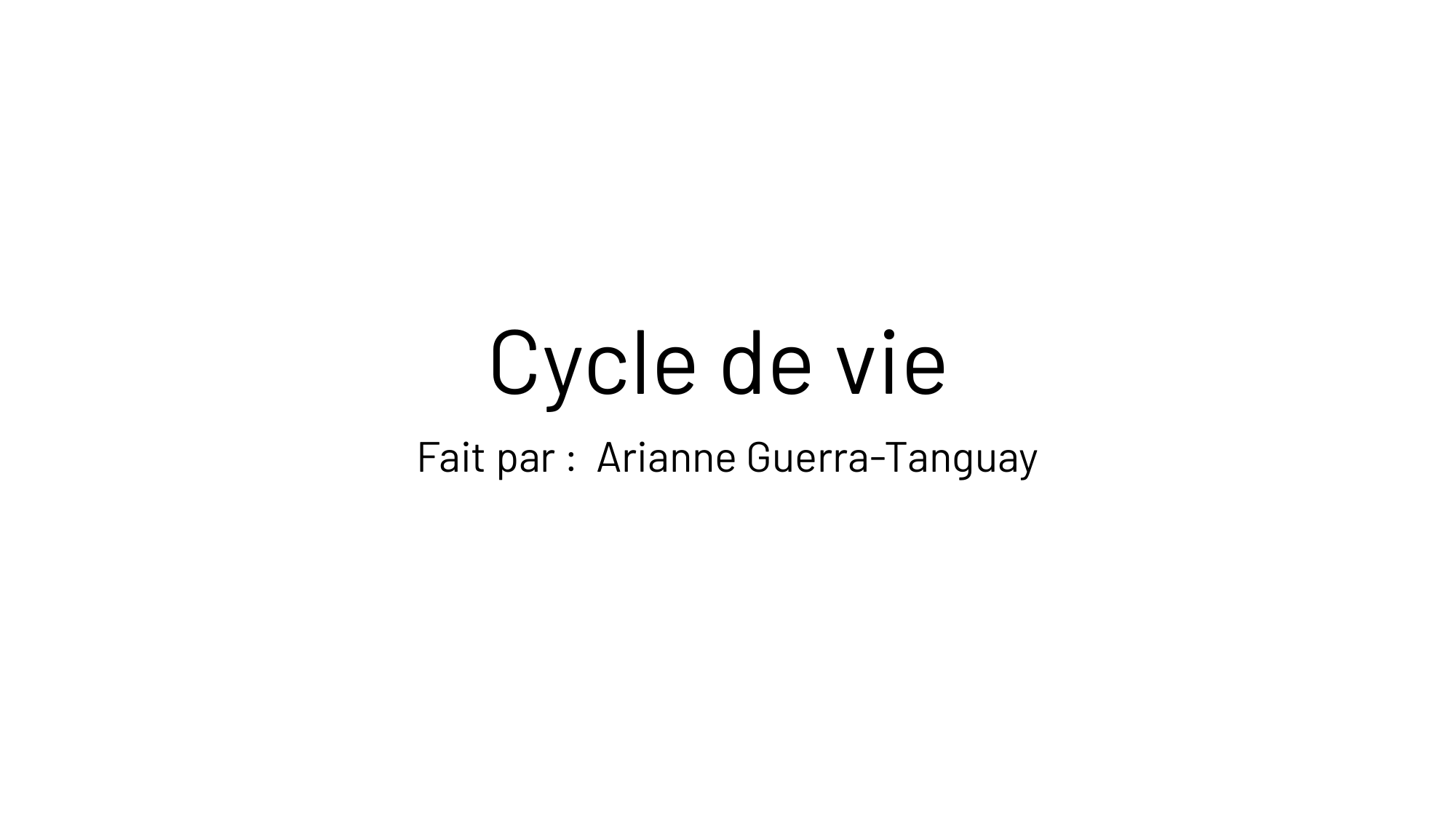

# Cycle de vie
Fait par :  Arianne Guerra-Tanguay